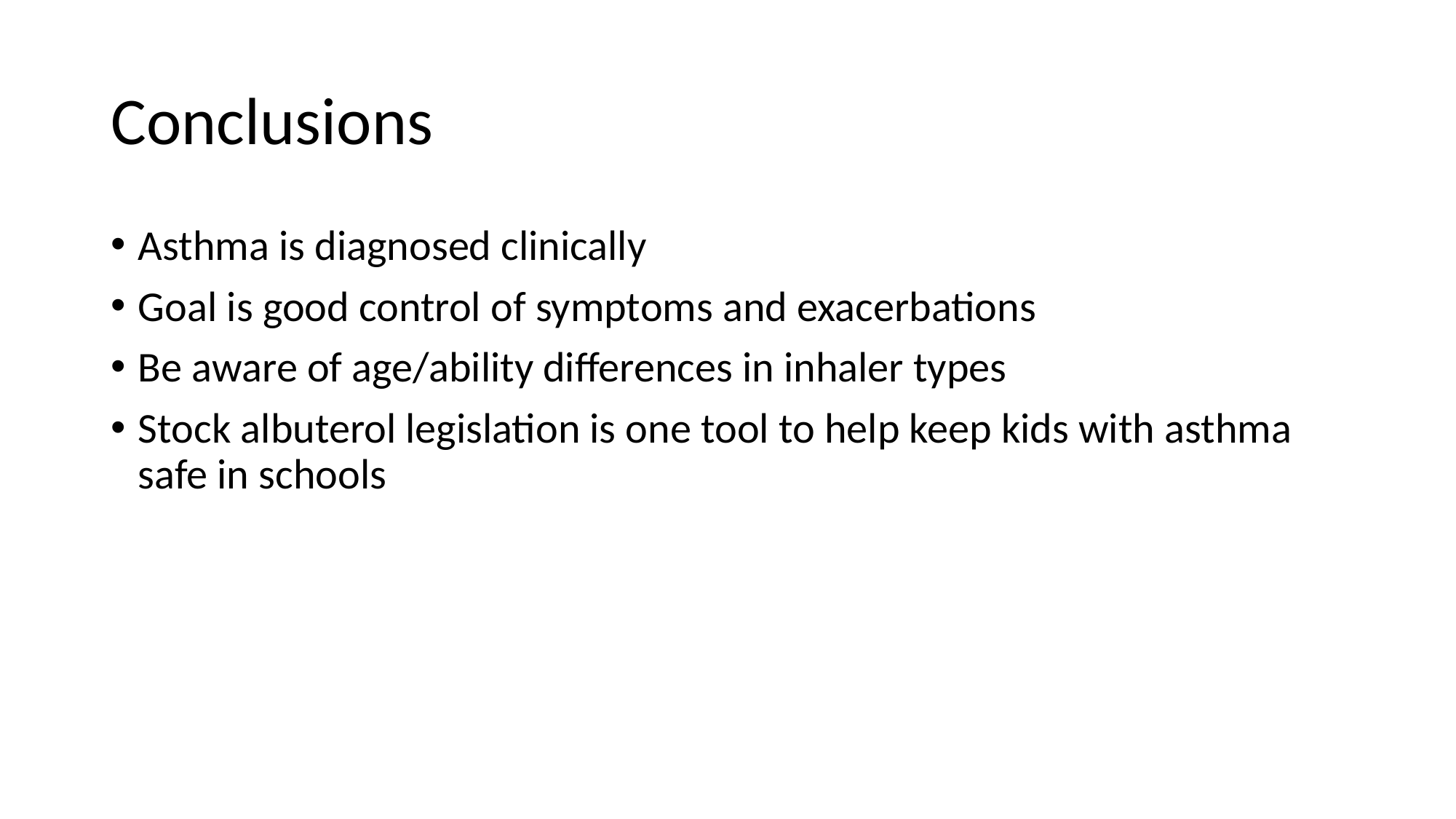

# Conclusions
Asthma is diagnosed clinically
Goal is good control of symptoms and exacerbations
Be aware of age/ability differences in inhaler types
Stock albuterol legislation is one tool to help keep kids with asthma safe in schools